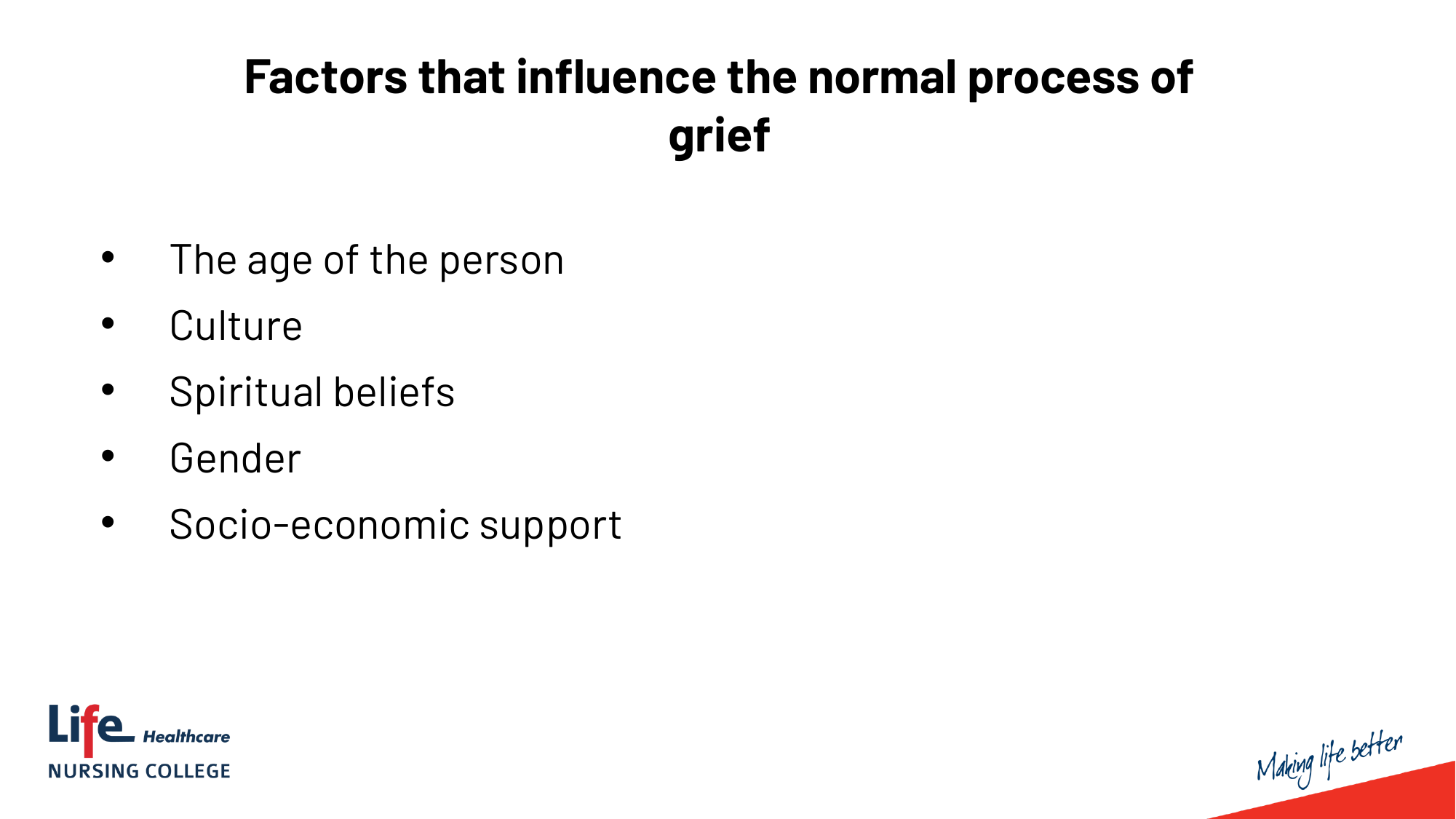

Factors that influence the normal process of grief

The age of the person
Culture
Spiritual beliefs
Gender
Socio-economic support